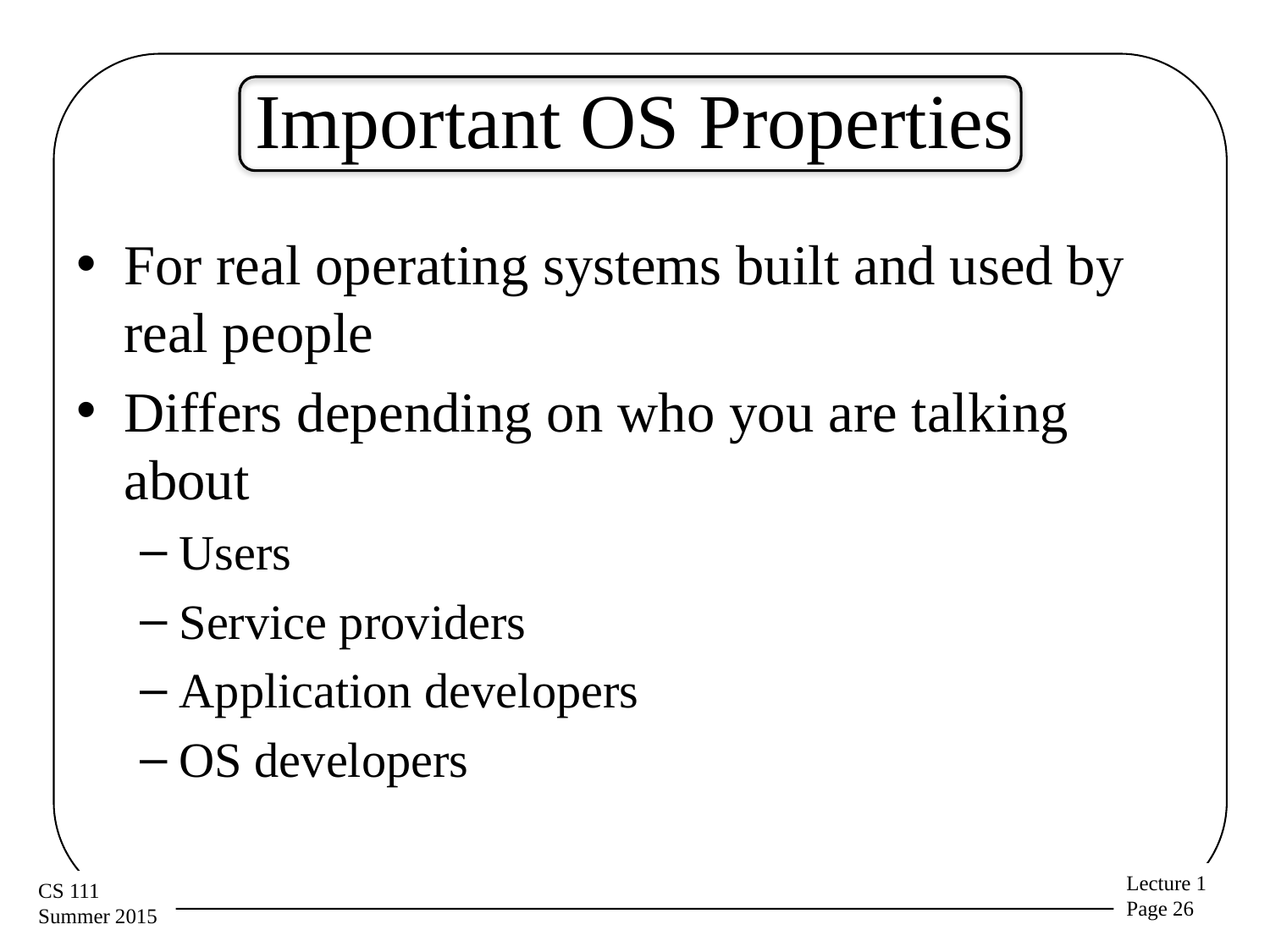

# Important OS Properties

For real operating systems built and used by real people
Differs depending on who you are talking about
Users
Service providers
Application developers
OS developers